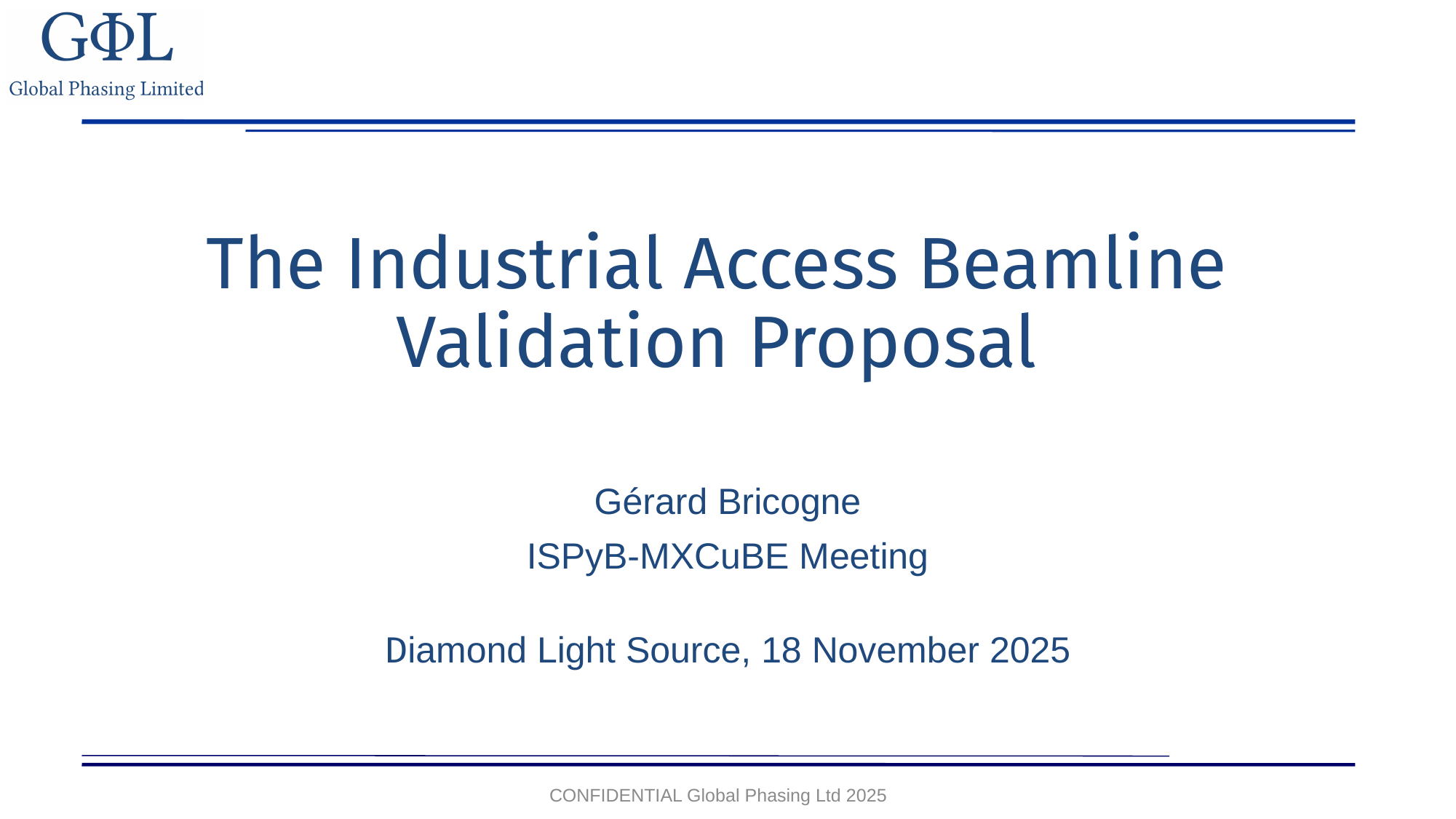

# The Industrial Access Beamline Validation Proposal
Gérard Bricogne
ISPyB-MXCuBE Meeting
Diamond Light Source, 18 November 2025